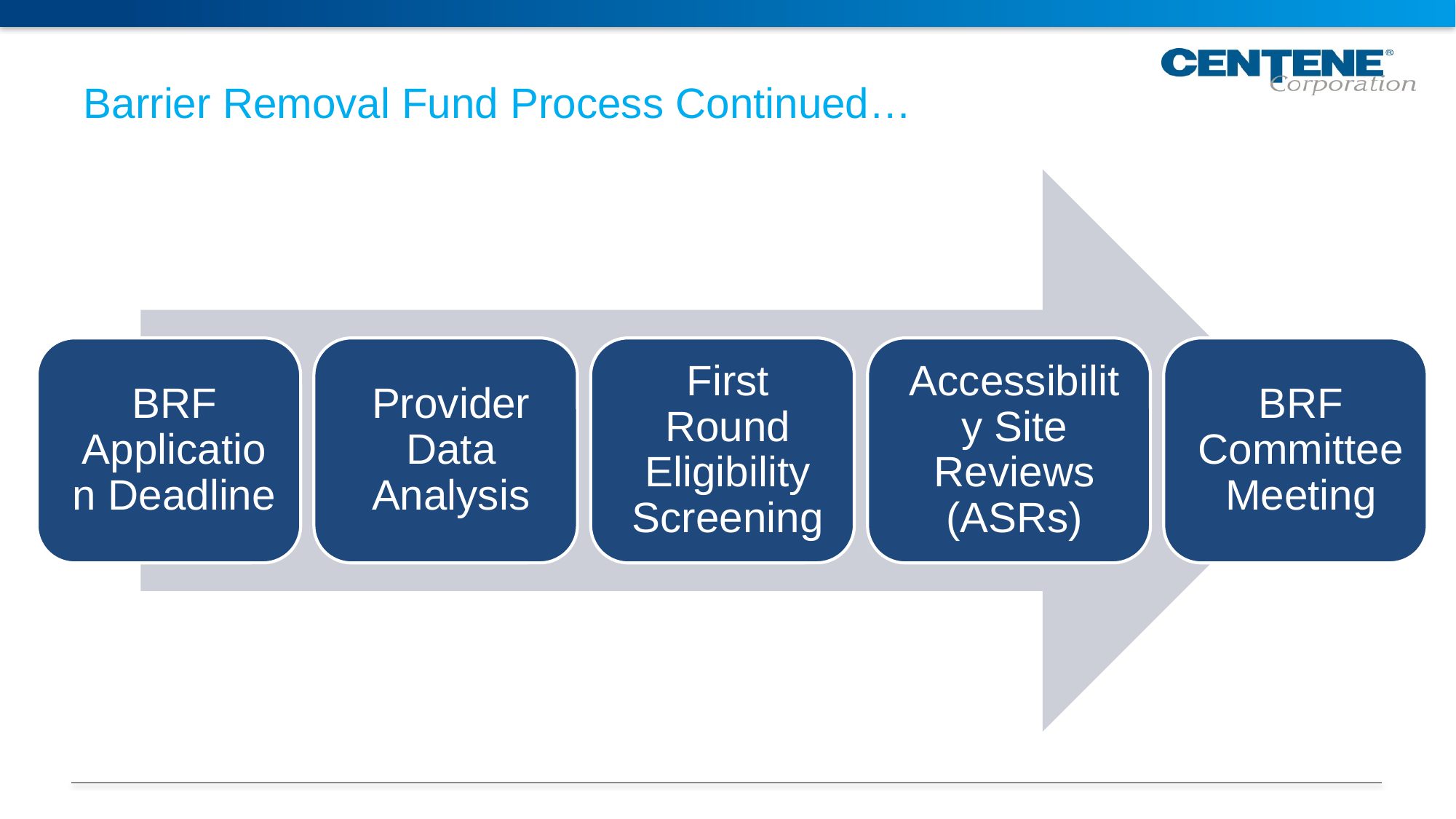

# Barrier Removal Fund Process Continued…
BRF Application Deadline
Provider Data Analysis
First Round Eligibility Screening
Accessibility Site Reviews (ASRs)
BRF Committee Meeting